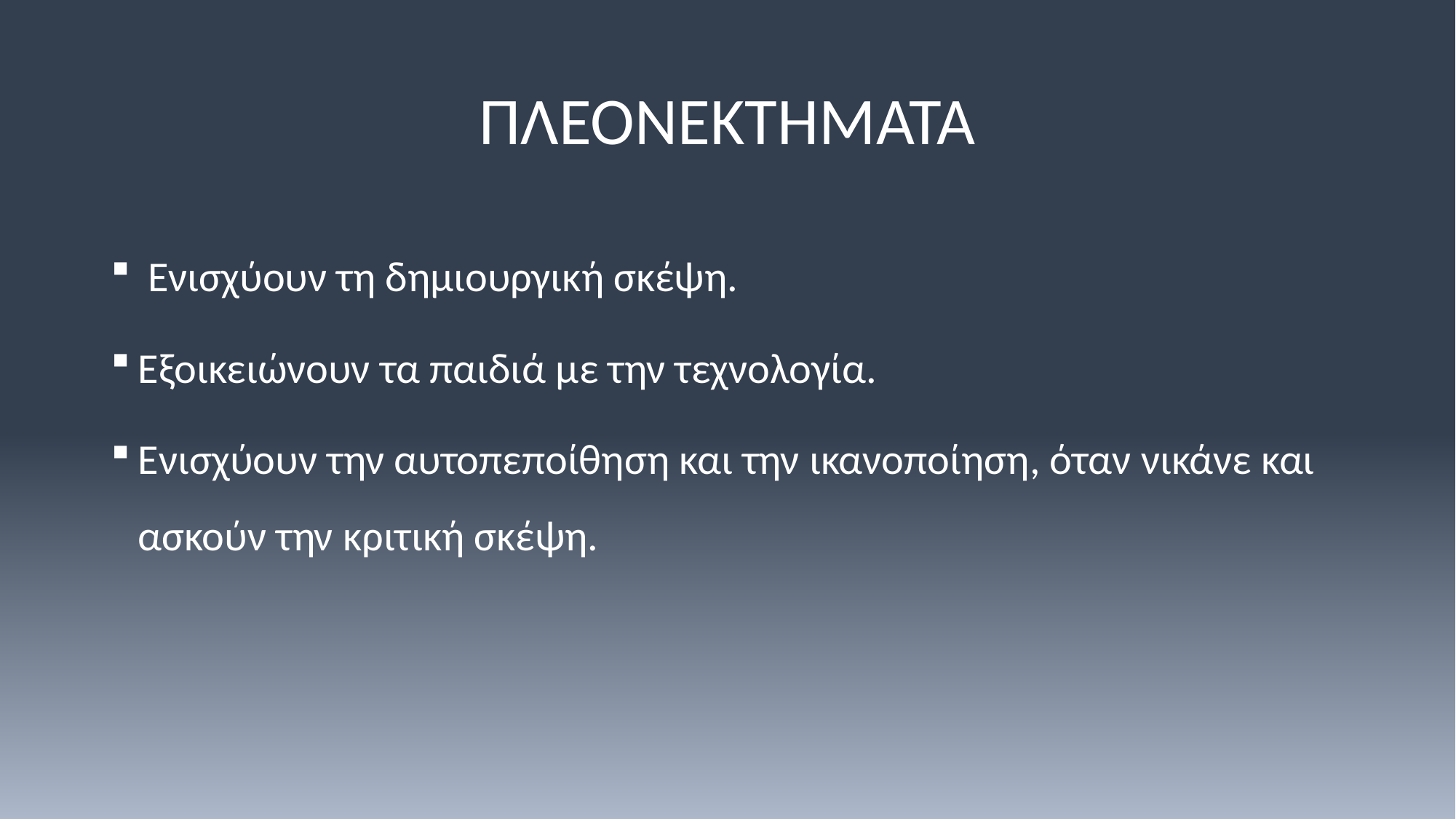

# ΠΛΕΟΝΕΚΤΗΜΑΤΑ
 Ενισχύουν τη δημιουργική σκέψη.
Εξοικειώνουν τα παιδιά με την τεχνολογία.
Ενισχύουν την αυτοπεποίθηση και την ικανοποίηση, όταν νικάνε και ασκούν την κριτική σκέψη.